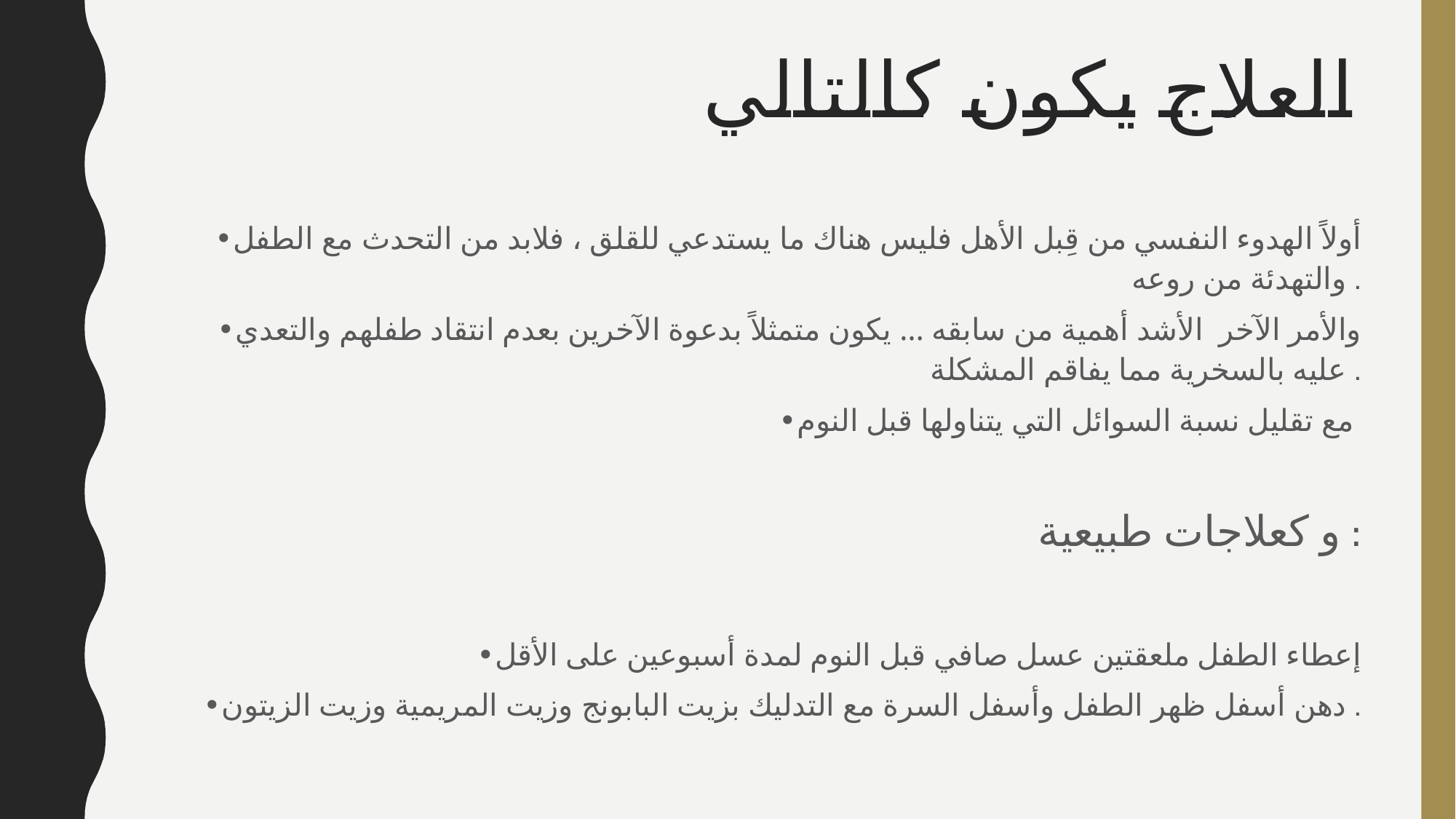

# العلاج يكون كالتالي
•أولاً الهدوء النفسي من قِبل الأهل فليس هناك ما يستدعي للقلق ، فلابد من التحدث مع الطفل والتهدئة من روعه .
•والأمر الآخر  الأشد أهمية من سابقه … يكون متمثلاً بدعوة الآخرين بعدم انتقاد طفلهم والتعدي عليه بالسخرية مما يفاقم المشكلة .
•مع تقليل نسبة السوائل التي يتناولها قبل النوم

و كعلاجات طبيعية :

•إعطاء الطفل ملعقتين عسل صافي قبل النوم لمدة أسبوعين على الأقل
•دهن أسفل ظهر الطفل وأسفل السرة مع التدليك بزيت البابونج وزيت المريمية وزيت الزيتون .